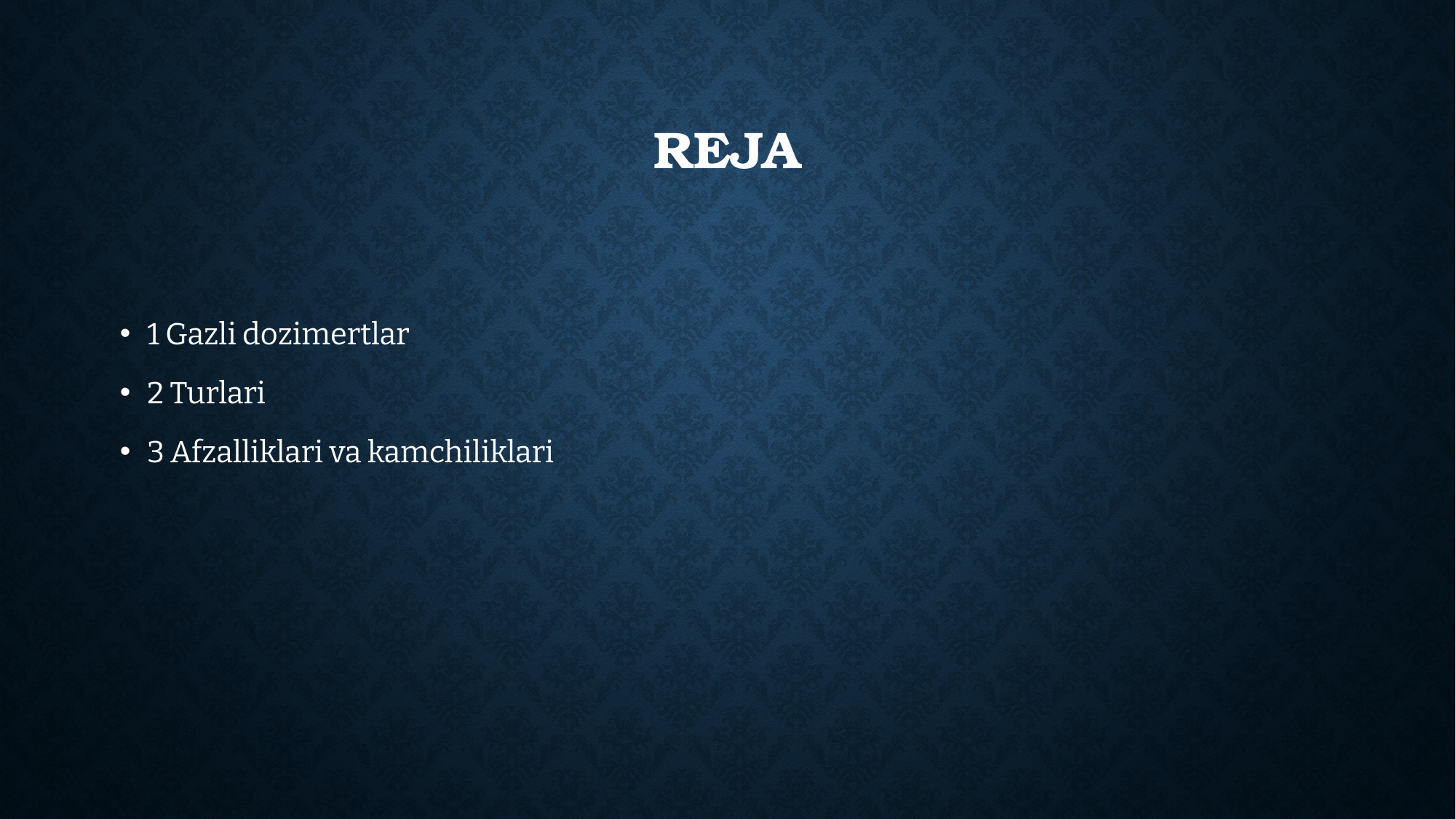

# REJA

1 Gazli dozimertlar
2 Turlari
3 Afzalliklari va kamchiliklari